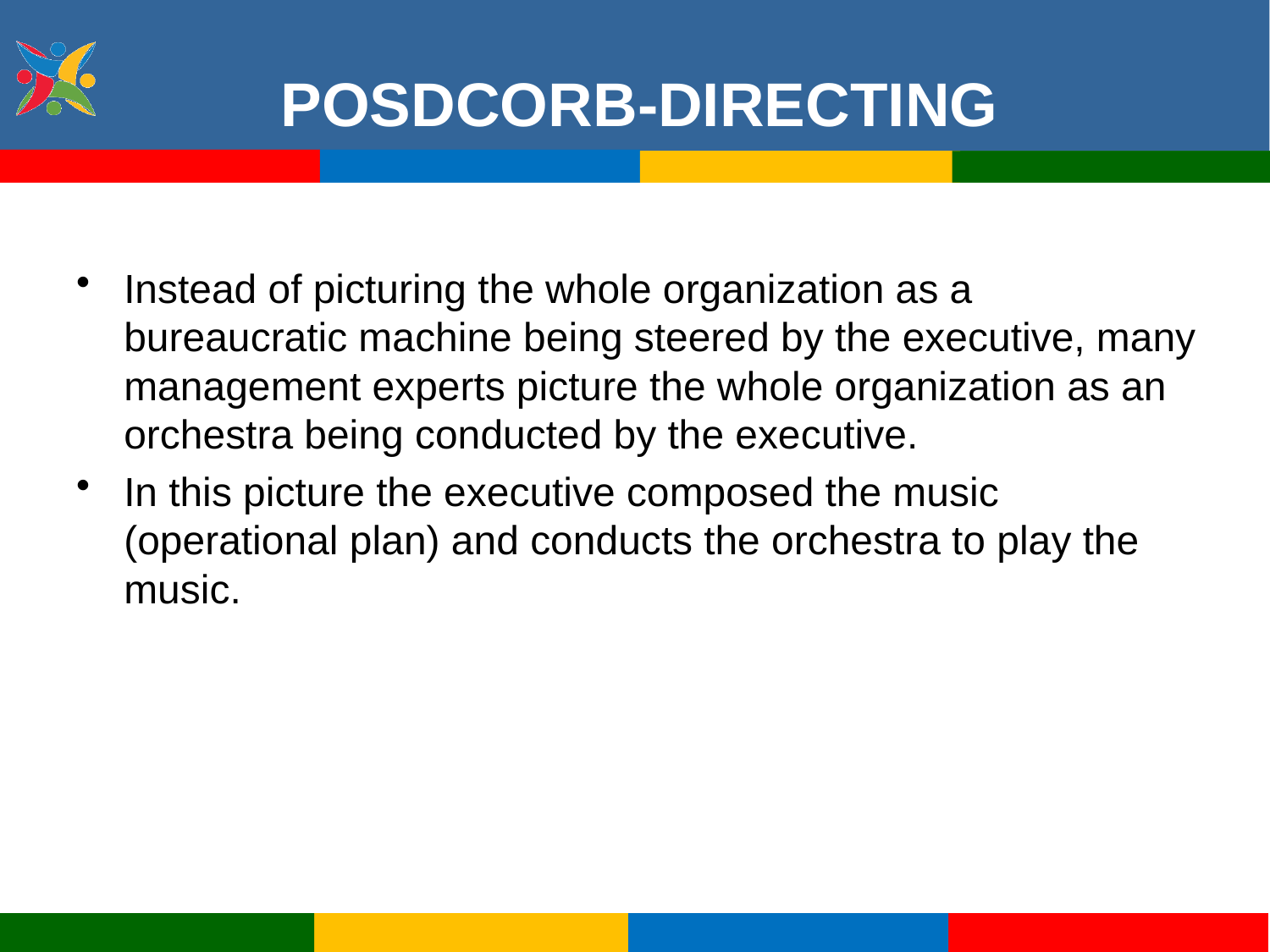

POSDCORB-DIRECTING
Instead of picturing the whole organization as a bureaucratic machine being steered by the executive, many management experts picture the whole organization as an orchestra being conducted by the executive.
In this picture the executive composed the music (operational plan) and conducts the orchestra to play the music.